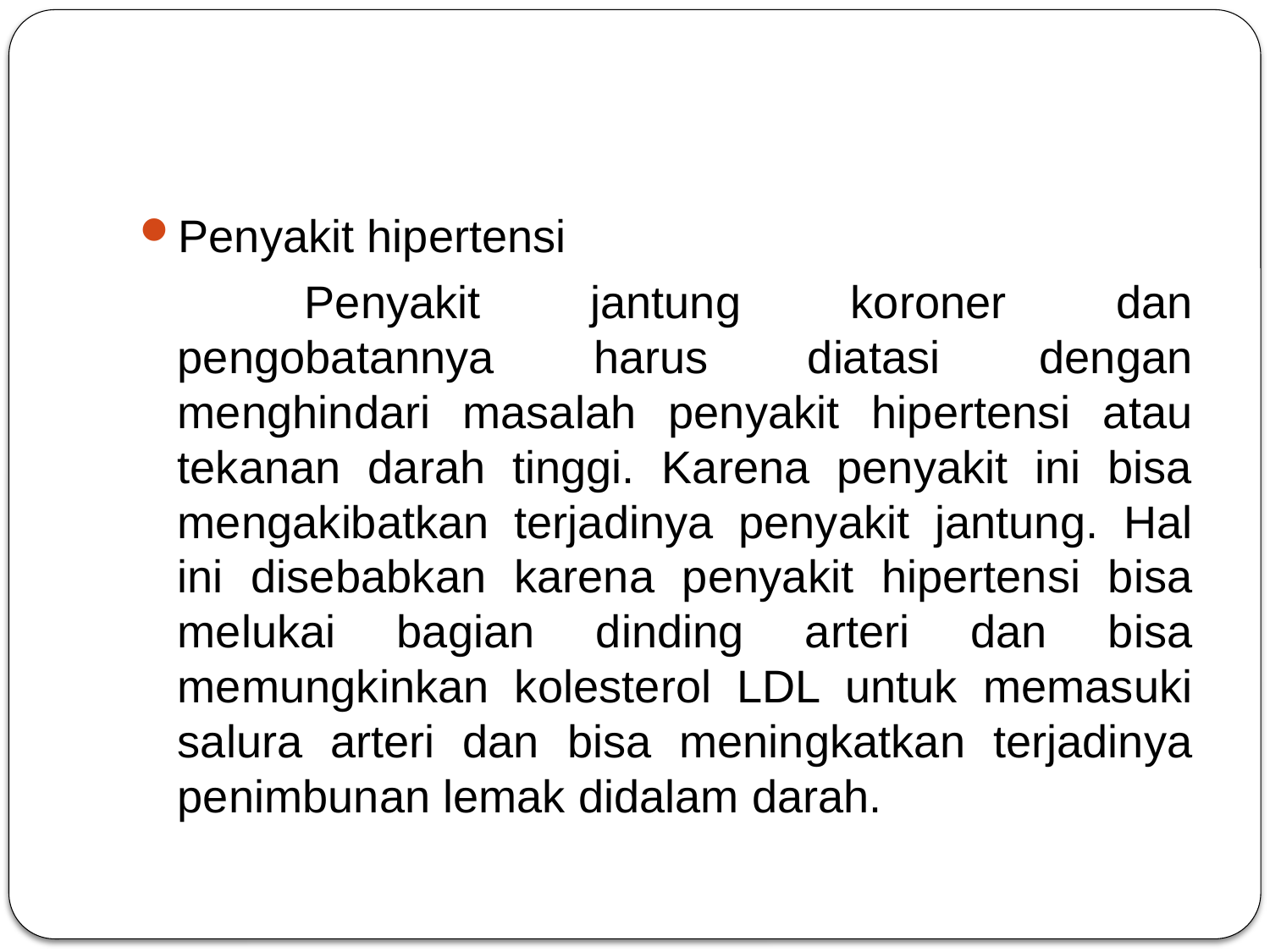

Penyakit hipertensi
		Penyakit jantung koroner dan pengobatannya harus diatasi dengan menghindari masalah penyakit hipertensi atau tekanan darah tinggi. Karena penyakit ini bisa mengakibatkan terjadinya penyakit jantung. Hal ini disebabkan karena penyakit hipertensi bisa melukai bagian dinding arteri dan bisa memungkinkan kolesterol LDL untuk memasuki salura arteri dan bisa meningkatkan terjadinya penimbunan lemak didalam darah.